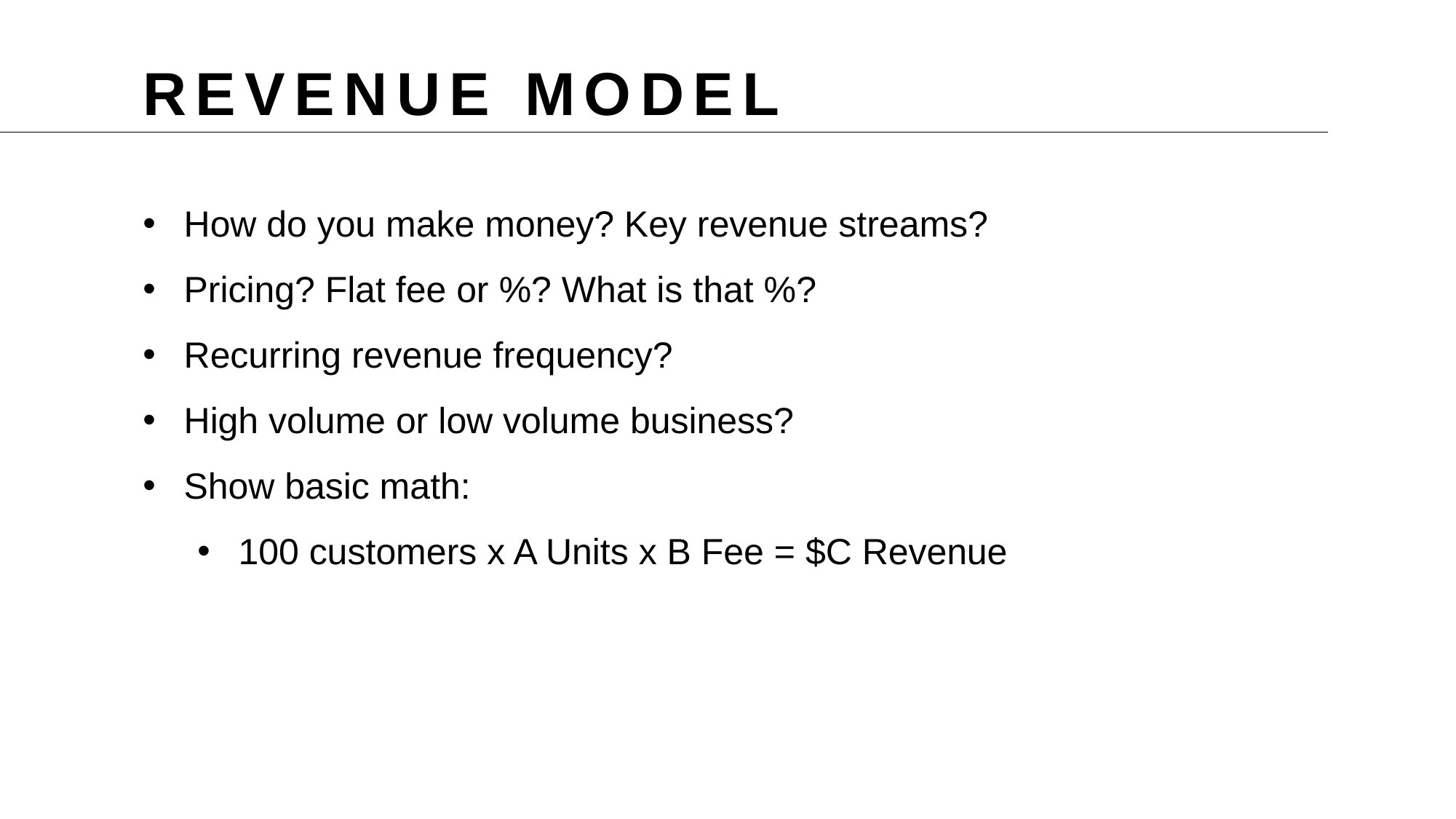

REVENUE MODEL
How do you make money? Key revenue streams?
Pricing? Flat fee or %? What is that %?
Recurring revenue frequency?
High volume or low volume business?
Show basic math:
100 customers x A Units x B Fee = $C Revenue